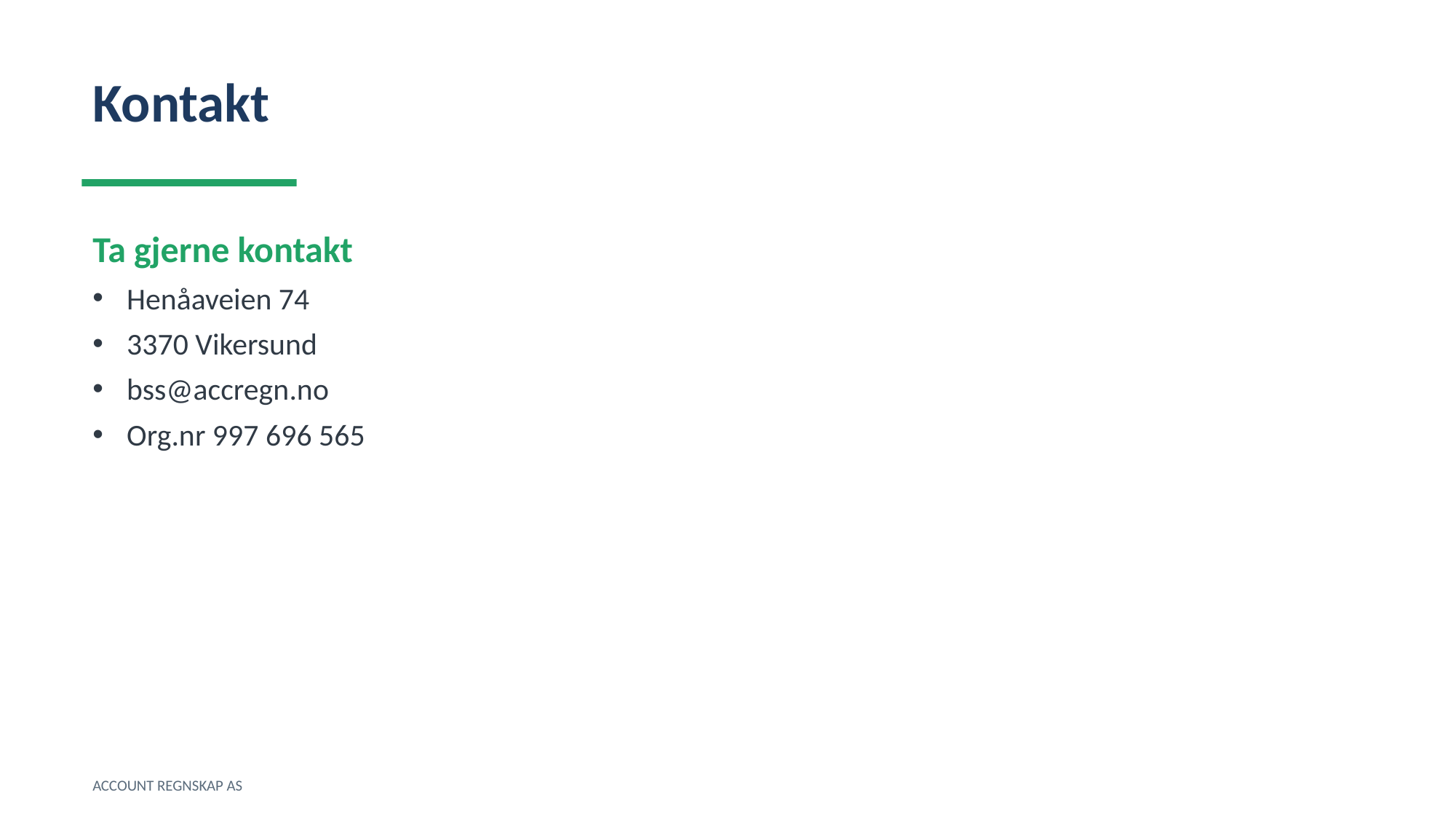

Kontakt

Ta gjerne kontakt
Henåaveien 74
3370 Vikersund
bss@accregn.no
Org.nr 997 696 565
ACCOUNT REGNSKAP AS